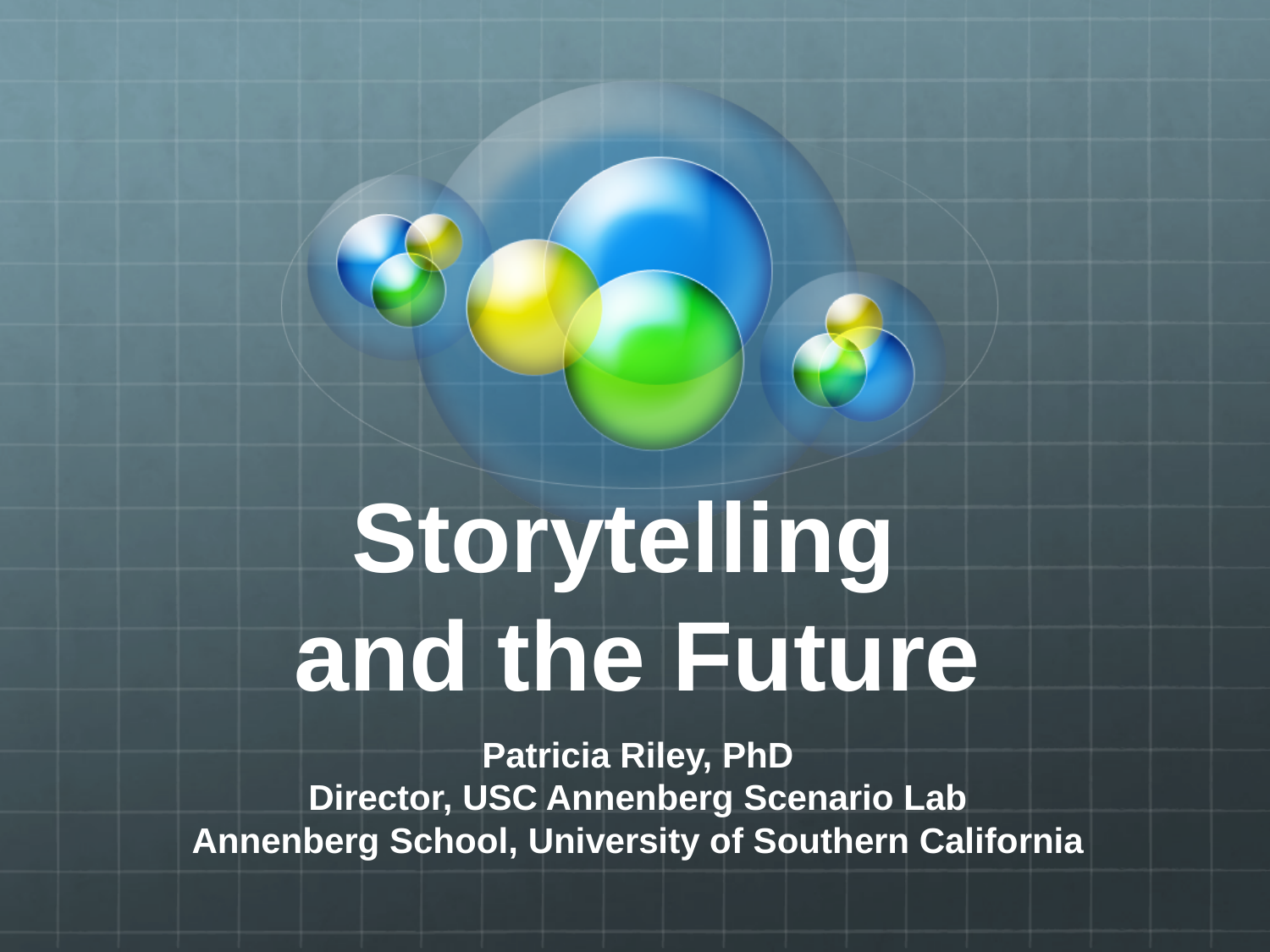

# Storytelling and the Future
Patricia Riley, PhD
Director, USC Annenberg Scenario Lab
Annenberg School, University of Southern California